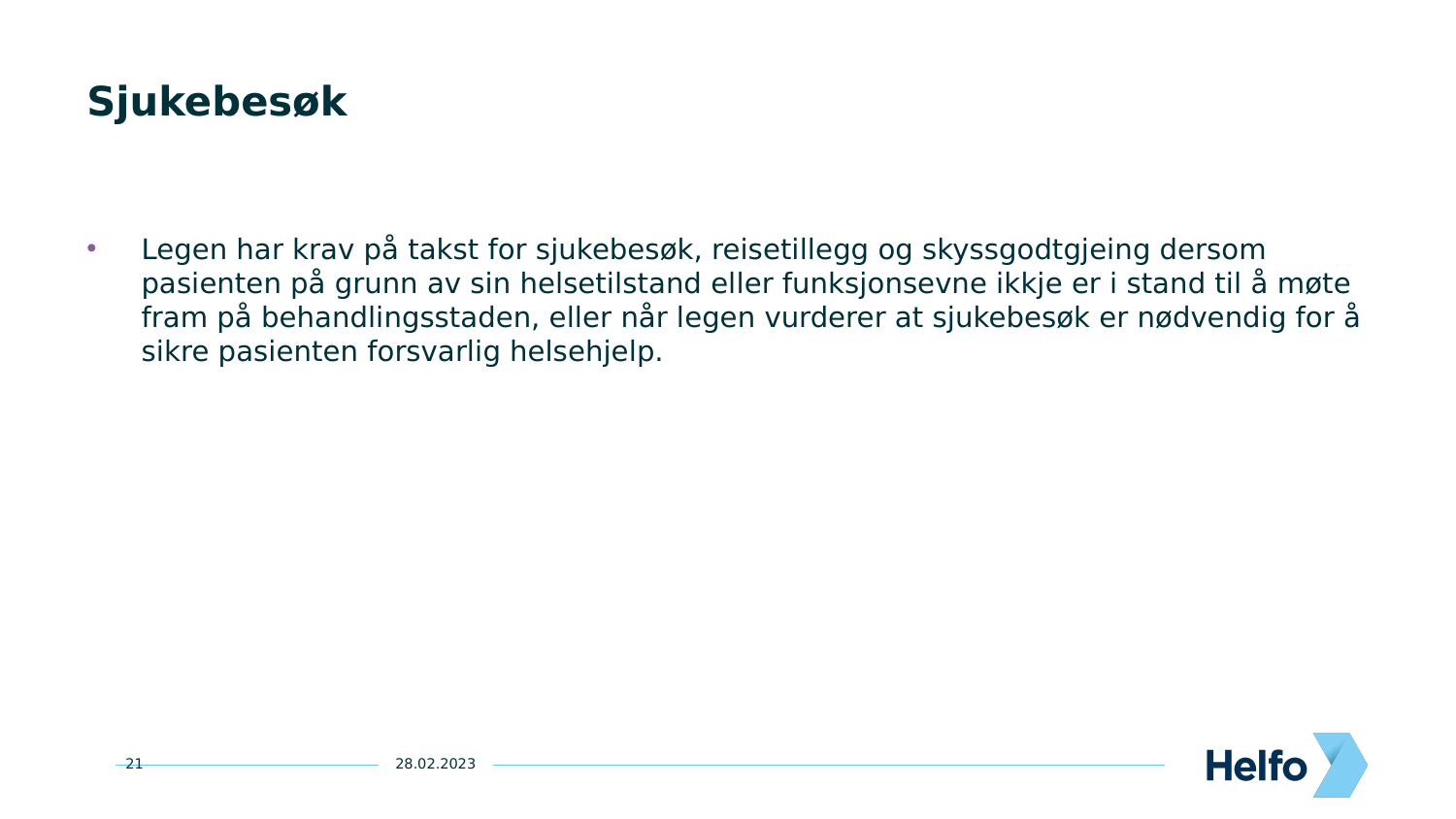

# Sjukebesøk

Legen har krav på takst for sjukebesøk, reisetillegg og skyssgodtgjeing dersom pasienten på grunn av sin helsetilstand eller funksjonsevne ikkje er i stand til å møte fram på behandlingsstaden, eller når legen vurderer at sjukebesøk er nødvendig for å sikre pasienten forsvarlig helsehjelp.

28.02.2023
21